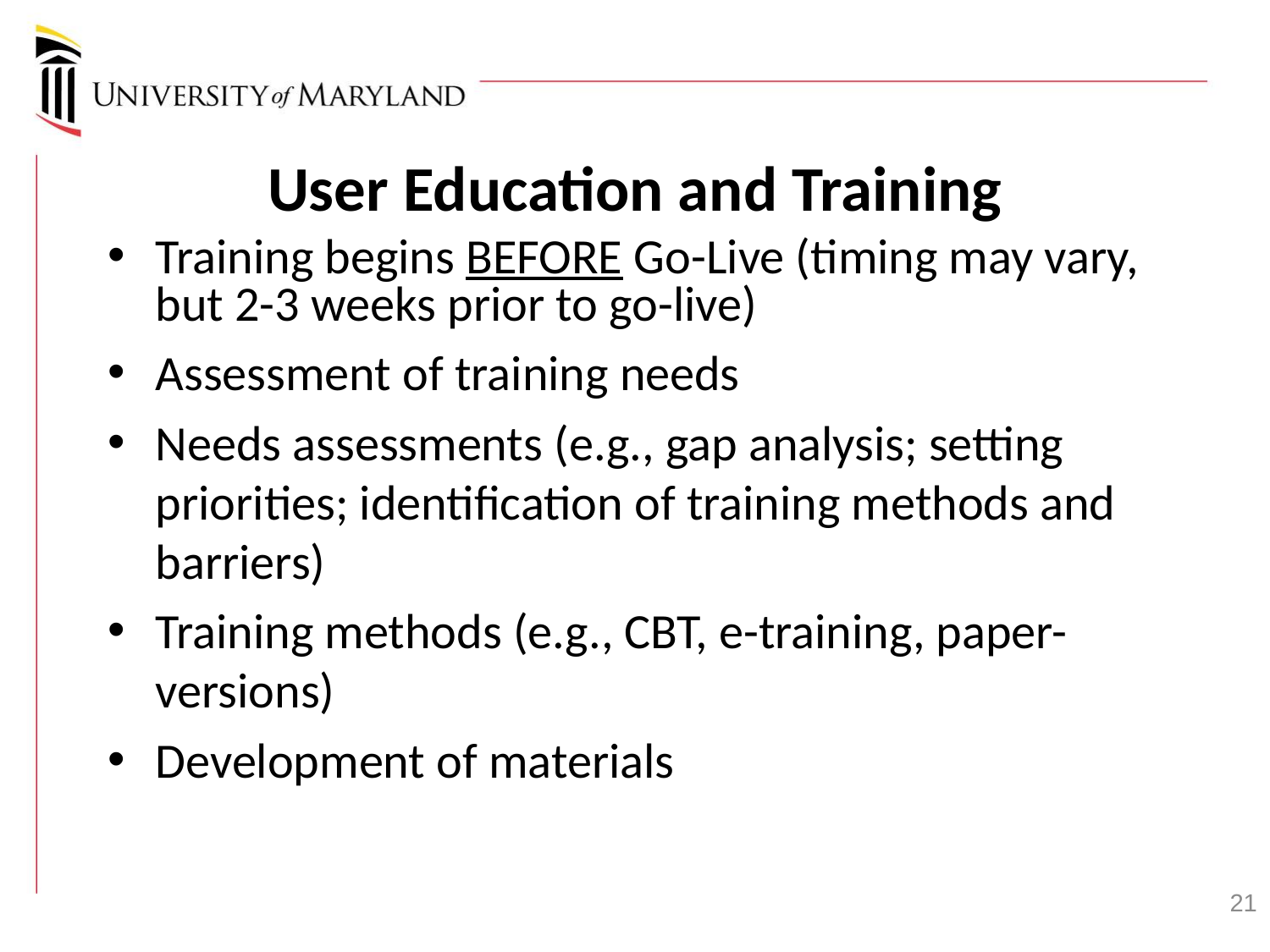

User Education and Training
Training begins BEFORE Go-Live (timing may vary, but 2-3 weeks prior to go-live)
Assessment of training needs
Needs assessments (e.g., gap analysis; setting priorities; identification of training methods and barriers)
Training methods (e.g., CBT, e-training, paper-versions)
Development of materials

21